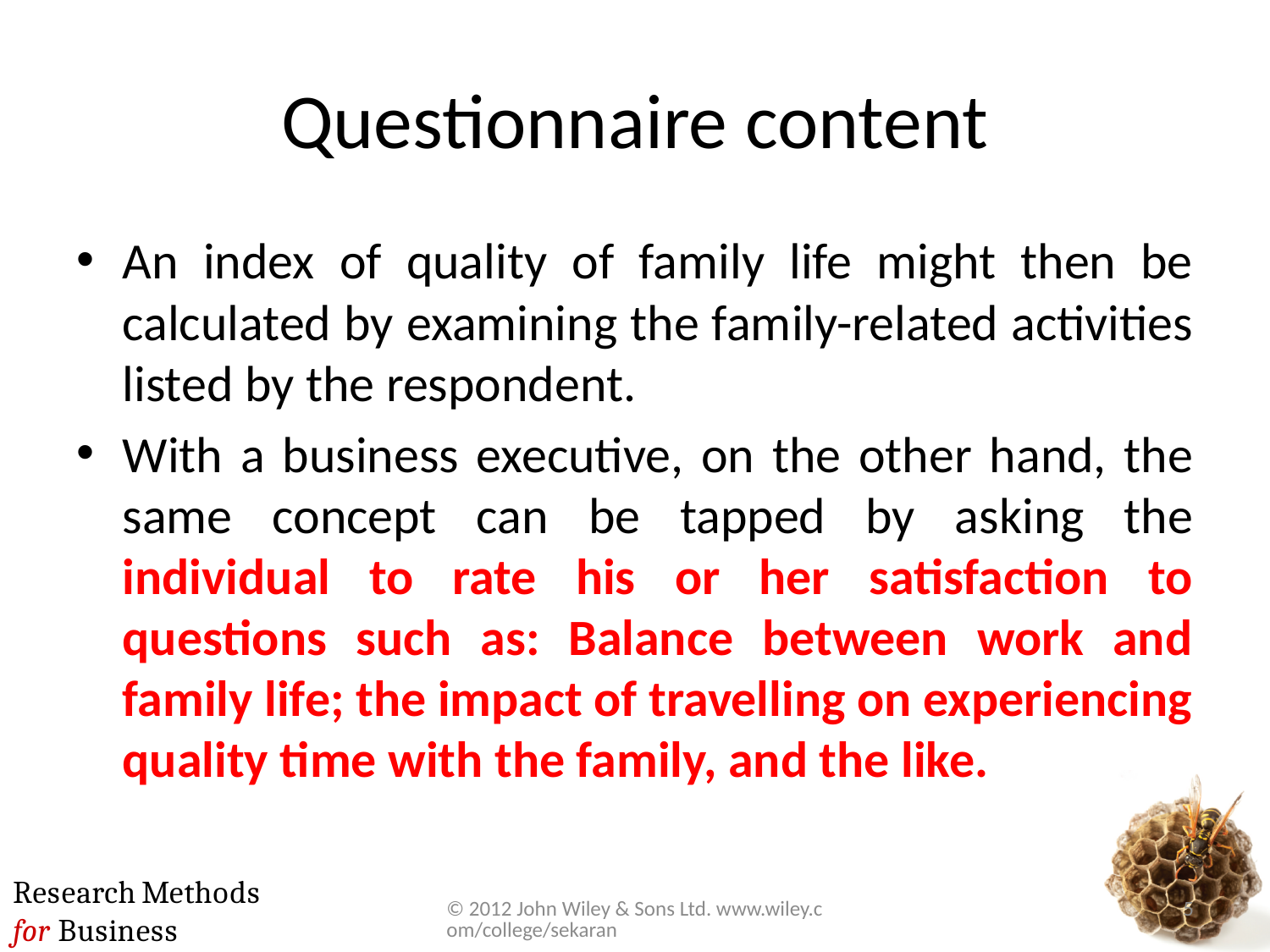

# Questionnaire content
An index of quality of family life might then be calculated by examining the family-related activities listed by the respondent.
With a business executive, on the other hand, the same concept can be tapped by asking the individual to rate his or her satisfaction to questions such as: Balance between work and family life; the impact of travelling on experiencing quality time with the family, and the like.

© 2012 John Wiley & Sons Ltd. www.wiley.com/college/sekaran
5